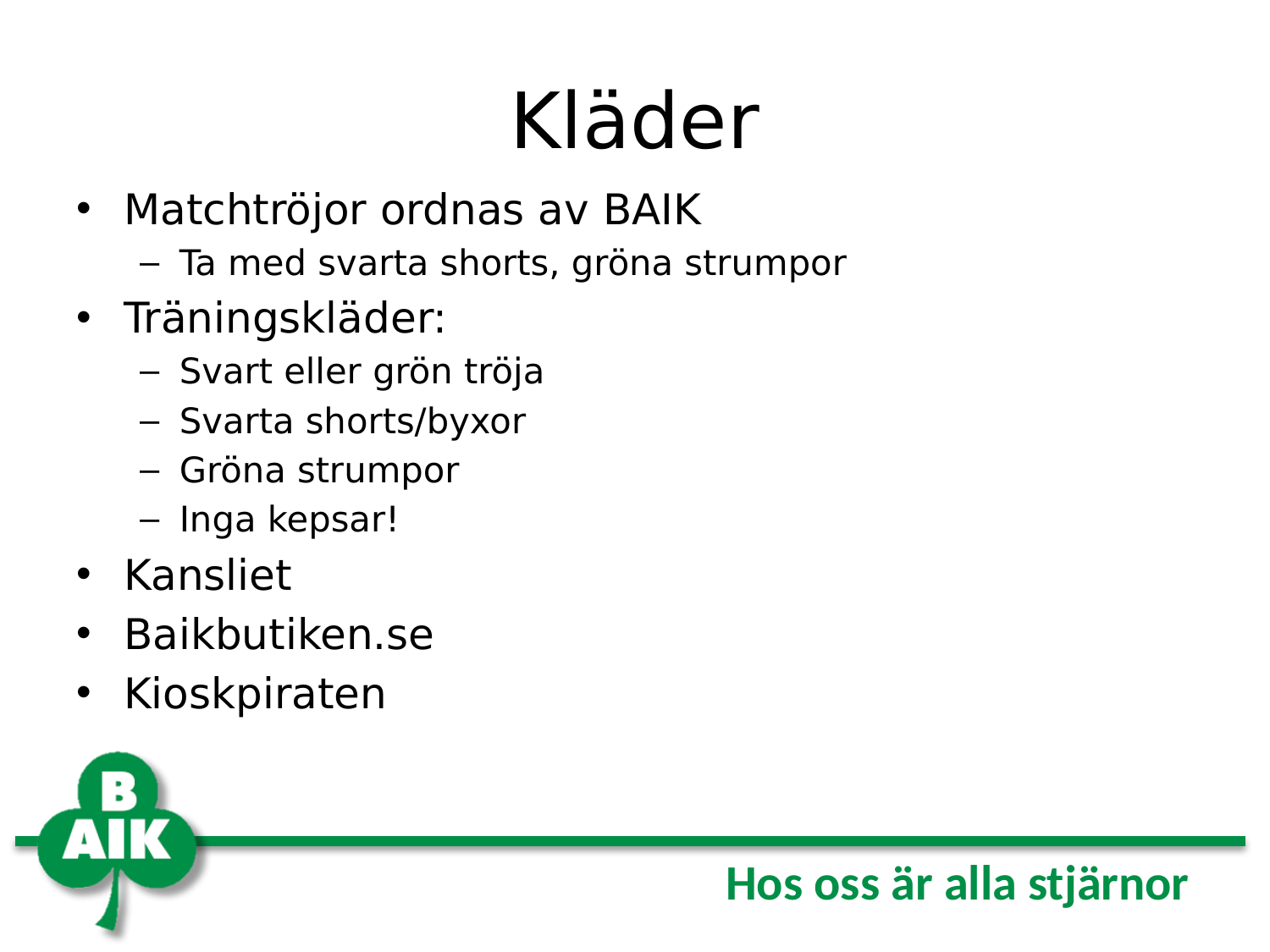

# Kläder
Matchtröjor ordnas av BAIK
Ta med svarta shorts, gröna strumpor
Träningskläder:
Svart eller grön tröja
Svarta shorts/byxor
Gröna strumpor
Inga kepsar!
Kansliet
Baikbutiken.se
Kioskpiraten